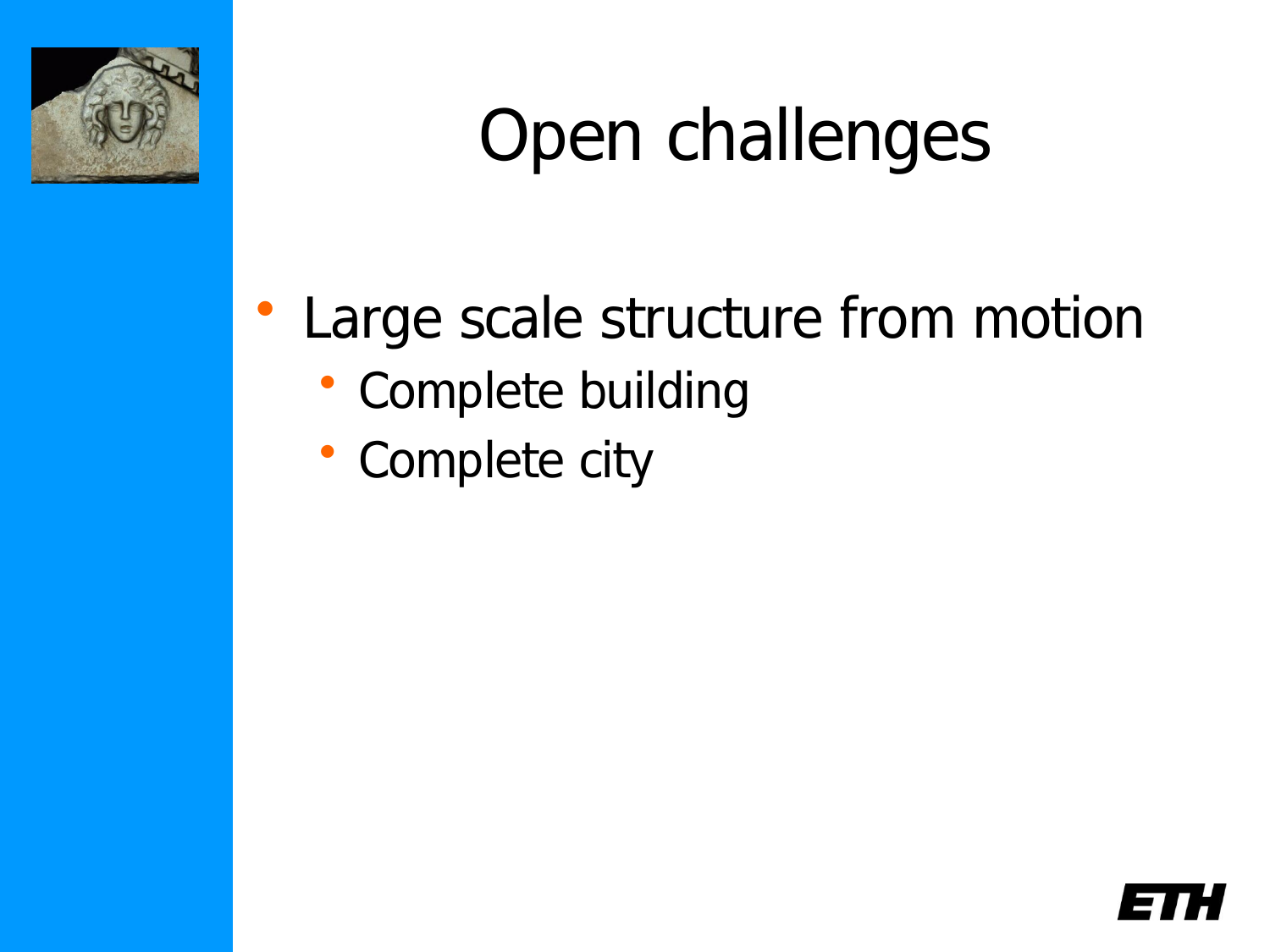

# Open challenges
Large scale structure from motion
Complete building
Complete city